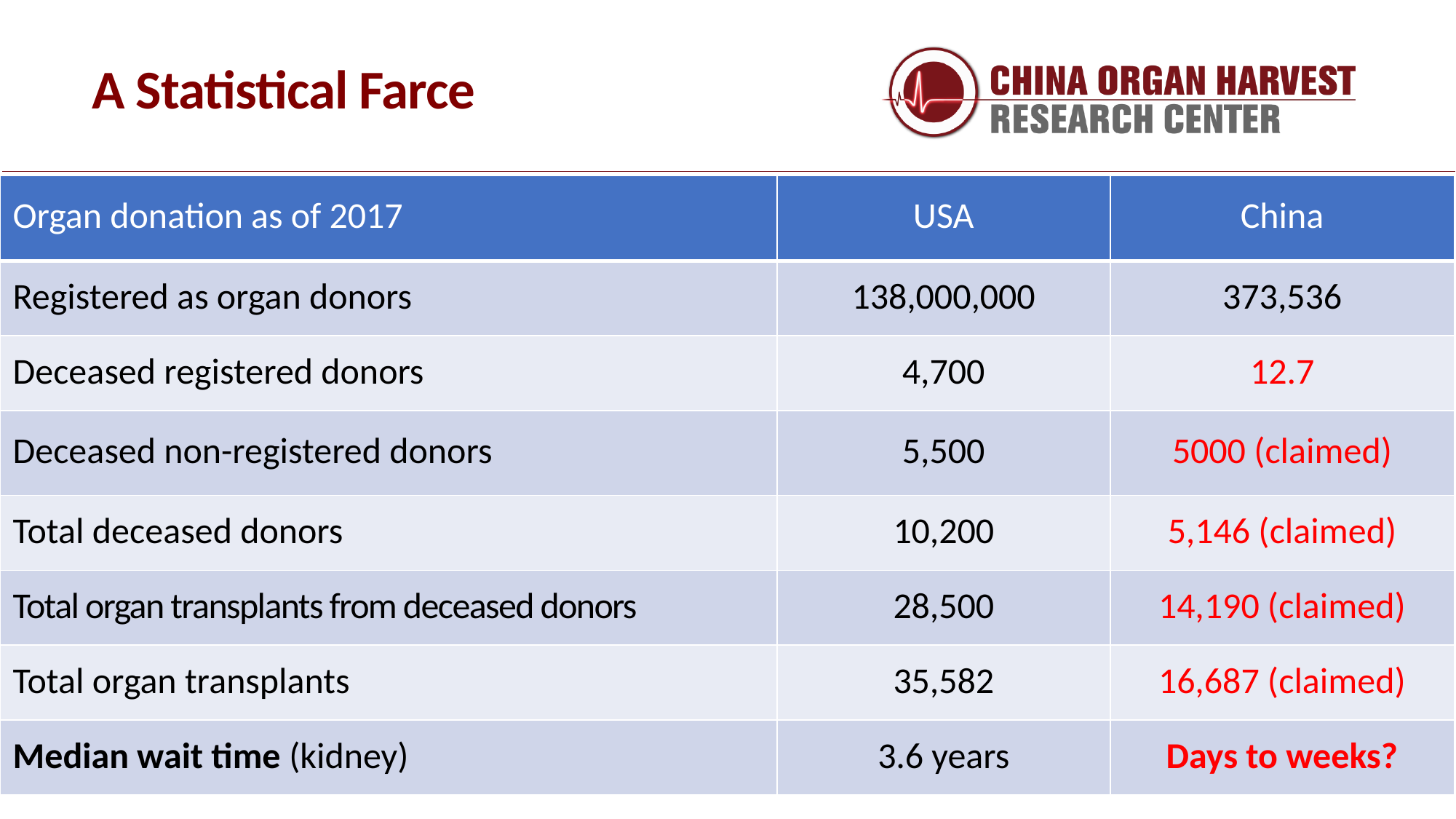

A Statistical Farce
| Organ donation as of 2017 | USA | China |
| --- | --- | --- |
| Registered as organ donors | 138,000,000 | 373,536 |
| Deceased registered donors | 4,700 | 12.7 |
| Deceased non-registered donors | 5,500 | 5000 (claimed) |
| Total deceased donors | 10,200 | 5,146 (claimed) |
| Total organ transplants from deceased donors | 28,500 | 14,190 (claimed) |
| Total organ transplants | 35,582 | 16,687 (claimed) |
| Median wait time (kidney) | 3.6 years | Days to weeks? |